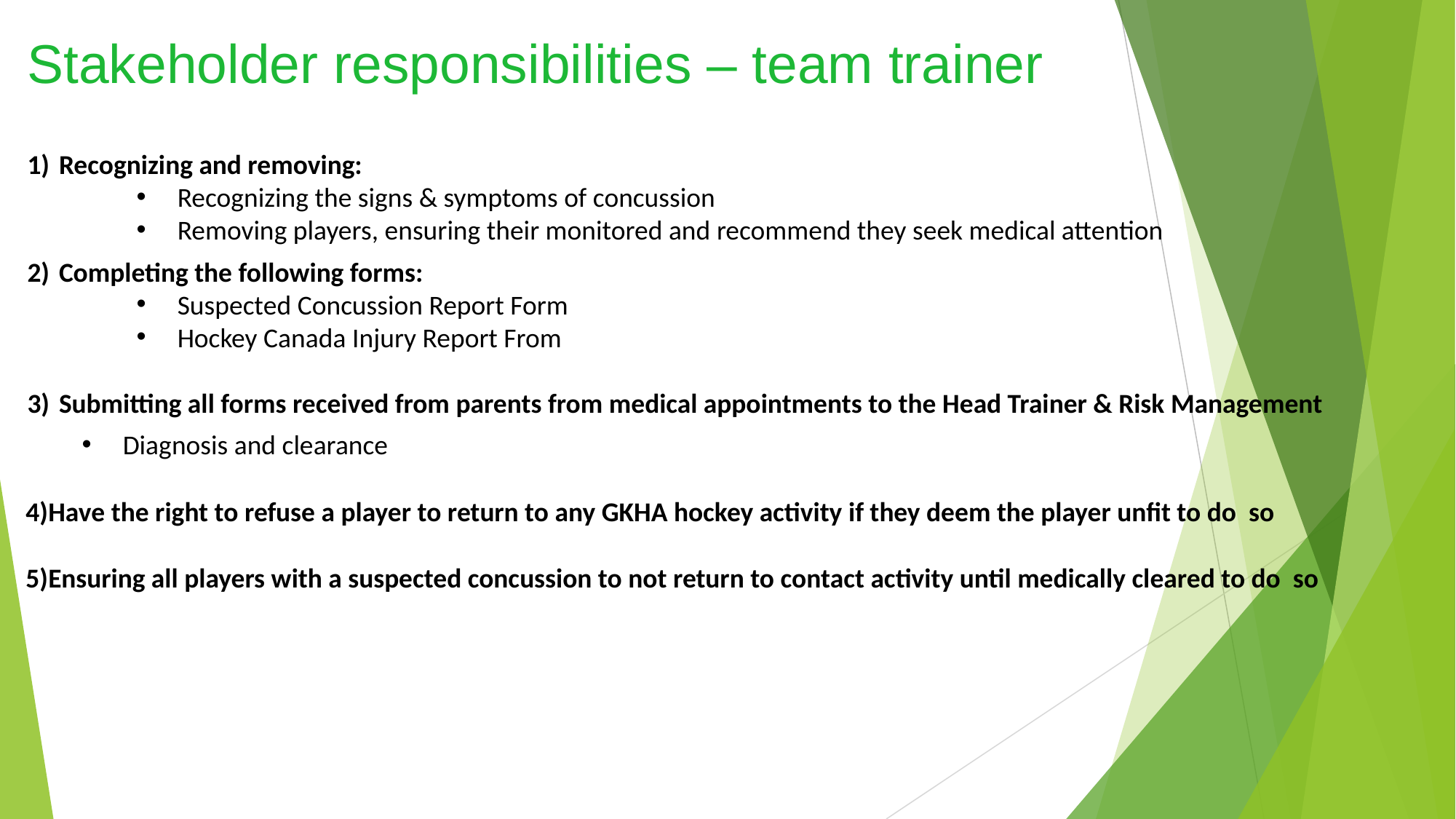

# Stakeholder responsibilities – team trainer
Recognizing and removing:
Recognizing the signs & symptoms of concussion
Removing players, ensuring their monitored and recommend they seek medical attention
Completing the following forms:
Suspected Concussion Report Form
Hockey Canada Injury Report From

Submitting all forms received from parents from medical appointments to the Head Trainer & Risk Management
Diagnosis and clearance

Have the right to refuse a player to return to any GKHA hockey activity if they deem the player unfit to do  so

Ensuring all players with a suspected concussion to not return to contact activity until medically cleared to do  so